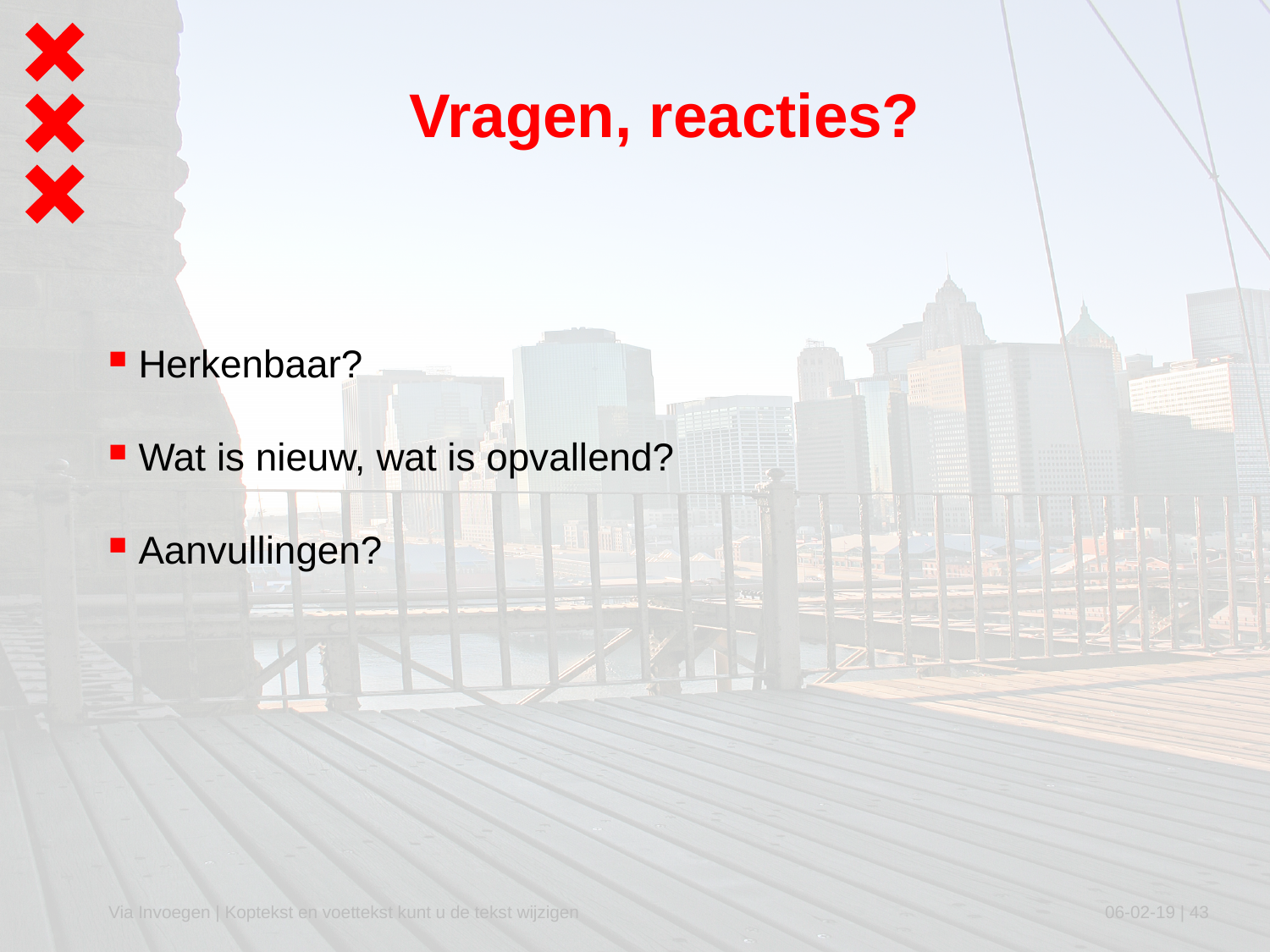

# Vragen, reacties?

Herkenbaar?

Wat is nieuw, wat is opvallend?

Aanvullingen?
Via Invoegen | Koptekst en voettekst kunt u de tekst wijzigen
06-02-19
| 43